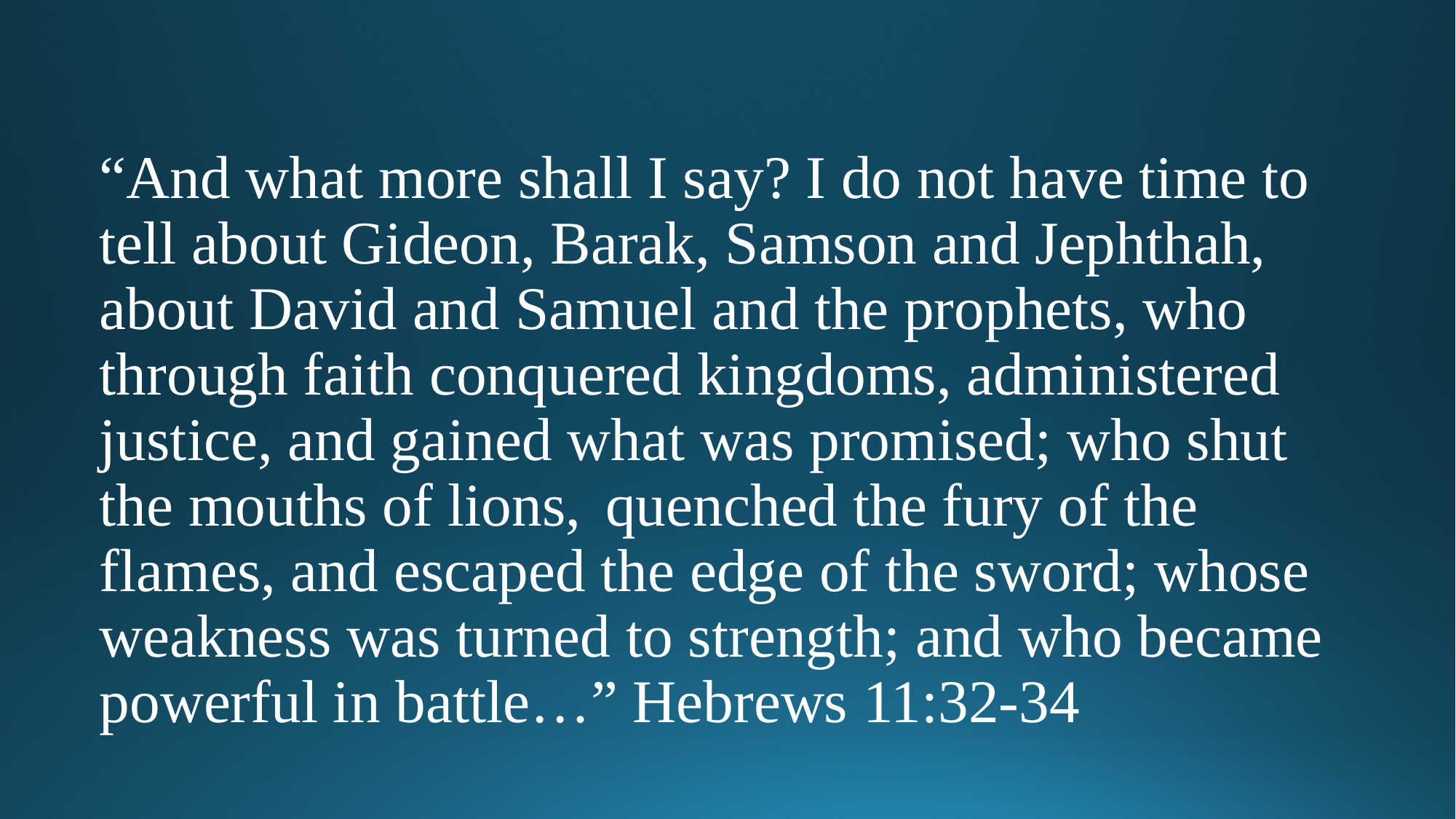

#
“And what more shall I say? I do not have time to tell about Gideon, Barak, Samson and Jephthah, about David and Samuel and the prophets, who through faith conquered kingdoms, administered justice, and gained what was promised; who shut the mouths of lions,  quenched the fury of the flames, and escaped the edge of the sword; whose weakness was turned to strength; and who became powerful in battle…” Hebrews 11:32-34